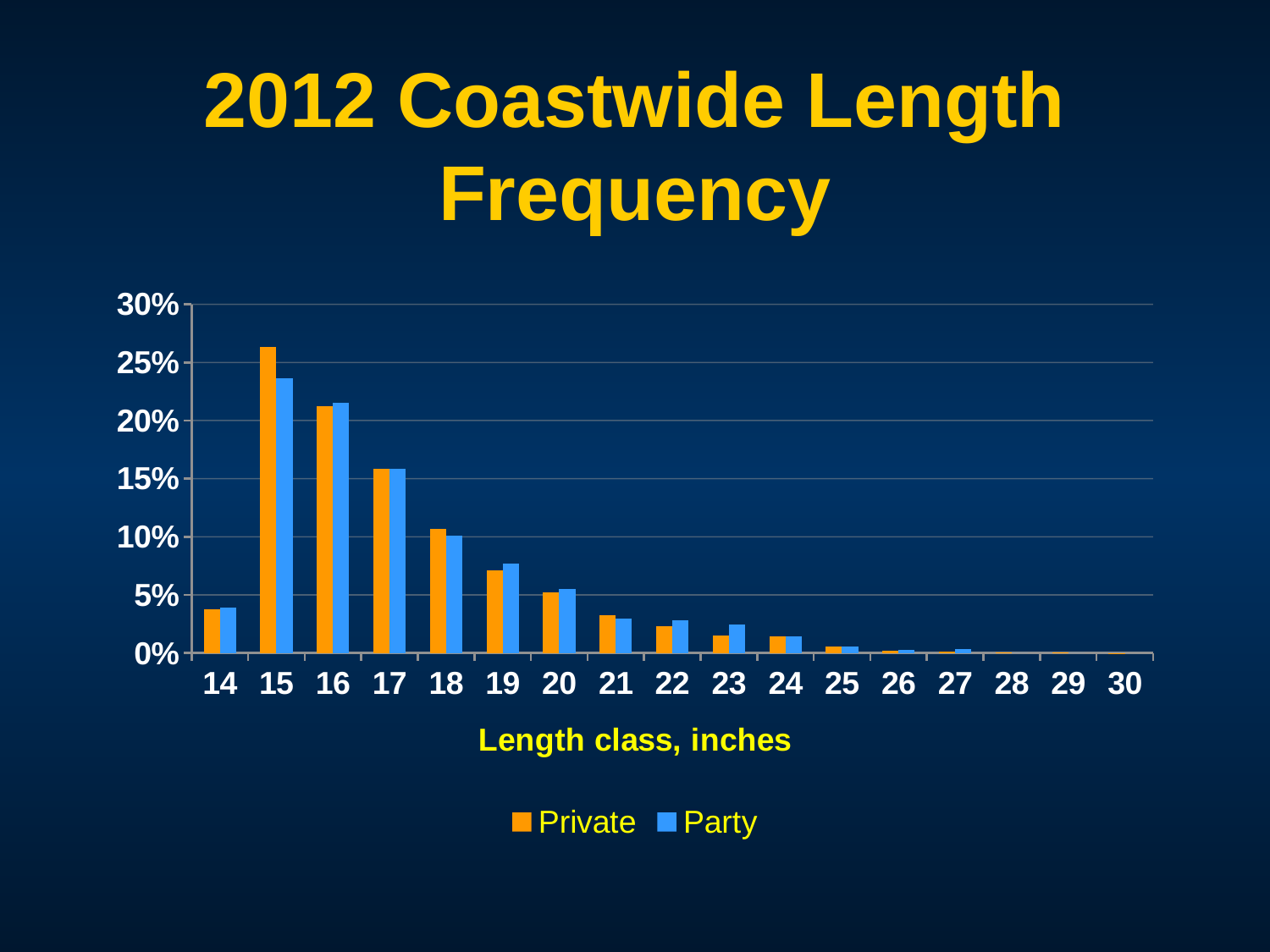

# 2012 Coastwide Length Frequency

### Chart

| Category | Private | Party |
|---|---|---|
| 14.0 | 0.037637 | 0.039383 |
| 15.0 | 0.263012 | 0.236215 |
| 16.0 | 0.212034 | 0.215023 |
| 17.0 | 0.158401 | 0.158573 |
| 18.0 | 0.106482 | 0.101033 |
| 19.0 | 0.07102 | 0.076706 |
| 20.0 | 0.052107 | 0.055215 |
| 21.0 | 0.032796 | 0.029811 |
| 22.0 | 0.023094 | 0.028238 |
| 23.0 | 0.015173 | 0.024731 |
| 24.0 | 0.014451 | 0.014078 |
| 25.0 | 0.00571 | 0.005675 |
| 26.0 | 0.002255 | 0.002947 |
| 27.0 | 0.001206 | 0.003678 |
| 28.0 | 0.000736 | 0.0 |
| 29.0 | 0.000304 | 0.0 |
| 30.0 | 5.5e-05 | None |